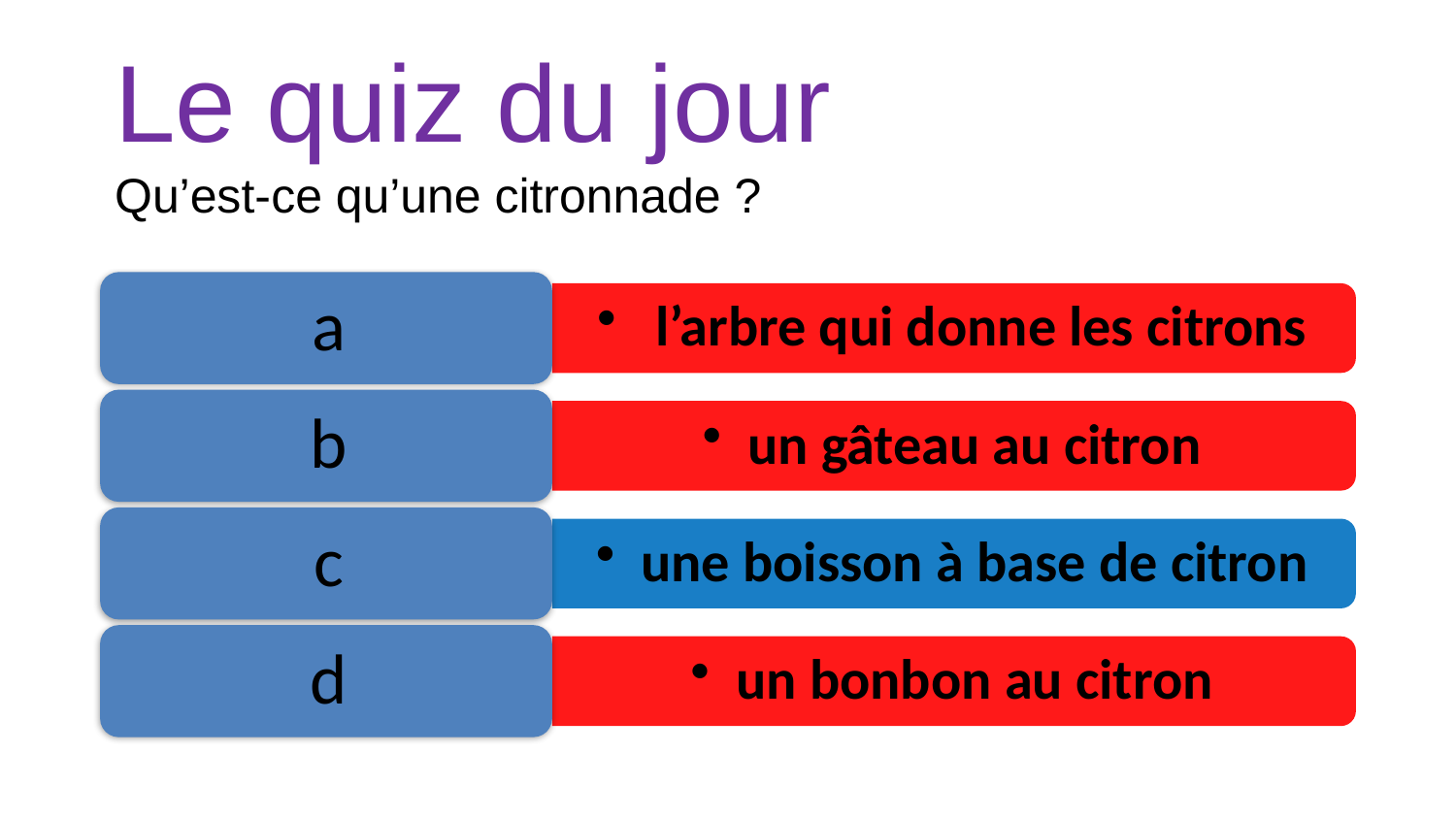

# Le quiz du jour Qu’est-ce qu’une citronnade ?
 l’arbre qui donne les citrons
a
un gâteau au citron
b
une boisson à base de citron
c
un bonbon au citron
d